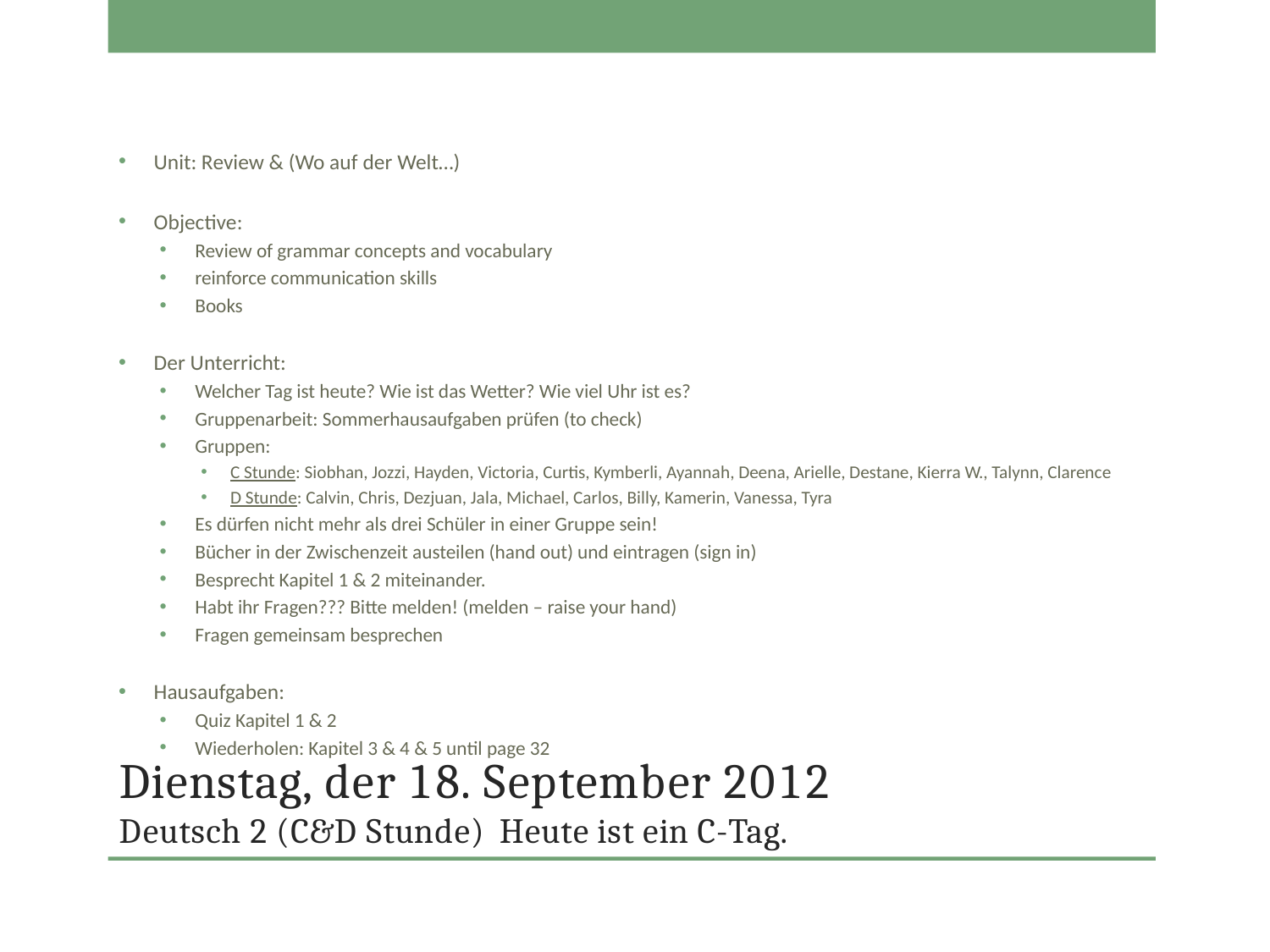

Unit: Review & (Wo auf der Welt…)

Objective:
Review of grammar concepts and vocabulary
reinforce communication skills
Books

Der Unterricht:
Welcher Tag ist heute? Wie ist das Wetter? Wie viel Uhr ist es?
Gruppenarbeit: Sommerhausaufgaben prüfen (to check)
Gruppen:
C Stunde: Siobhan, Jozzi, Hayden, Victoria, Curtis, Kymberli, Ayannah, Deena, Arielle, Destane, Kierra W., Talynn, Clarence
D Stunde: Calvin, Chris, Dezjuan, Jala, Michael, Carlos, Billy, Kamerin, Vanessa, Tyra
Es dürfen nicht mehr als drei Schüler in einer Gruppe sein!
Bücher in der Zwischenzeit austeilen (hand out) und eintragen (sign in)
Besprecht Kapitel 1 & 2 miteinander.
Habt ihr Fragen??? Bitte melden! (melden – raise your hand)
Fragen gemeinsam besprechen

Hausaufgaben:
Quiz Kapitel 1 & 2
Wiederholen: Kapitel 3 & 4 & 5 until page 32

# Dienstag, der 18. September 2012 Deutsch 2 (C&D Stunde)	Heute ist ein C-Tag.